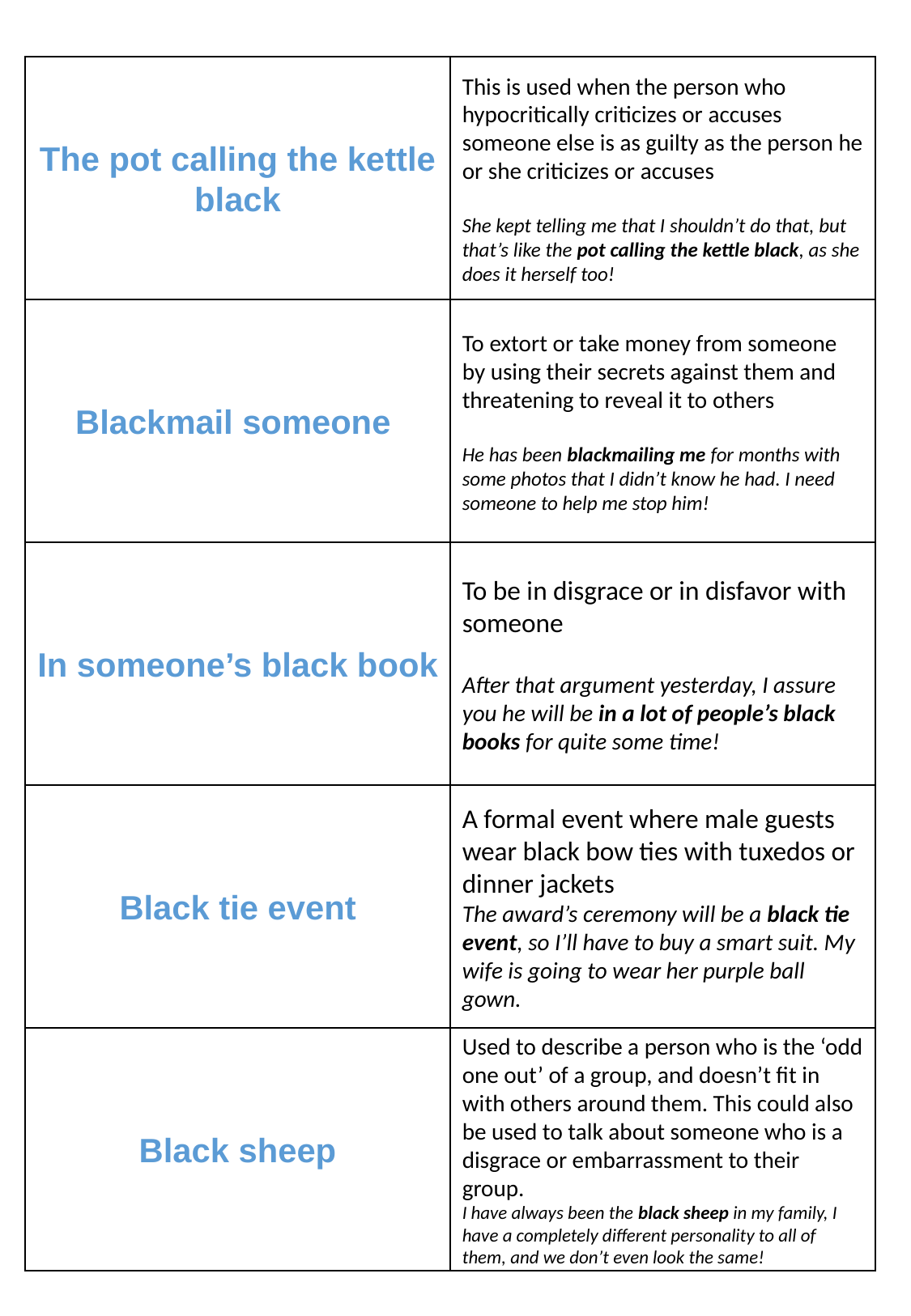

The pot calling the kettle black
This is used when the person who hypocritically criticizes or accuses someone else is as guilty as the person he or she criticizes or accuses

She kept telling me that I shouldn’t do that, but that’s like the pot calling the kettle black, as she does it herself too!
Blackmail someone
To extort or take money from someone by using their secrets against them and threatening to reveal it to others

He has been blackmailing me for months with some photos that I didn’t know he had. I need someone to help me stop him!
In someone’s black book
To be in disgrace or in disfavor with someone

After that argument yesterday, I assure you he will be in a lot of people’s black books for quite some time!
Black tie event
A formal event where male guests wear black bow ties with tuxedos or dinner jackets
The award’s ceremony will be a black tie event, so I’ll have to buy a smart suit. My wife is going to wear her purple ball gown.
Black sheep
Used to describe a person who is the ‘odd one out’ of a group, and doesn’t fit in with others around them. This could also be used to talk about someone who is a disgrace or embarrassment to their group.
I have always been the black sheep in my family, I have a completely different personality to all of them, and we don’t even look the same!